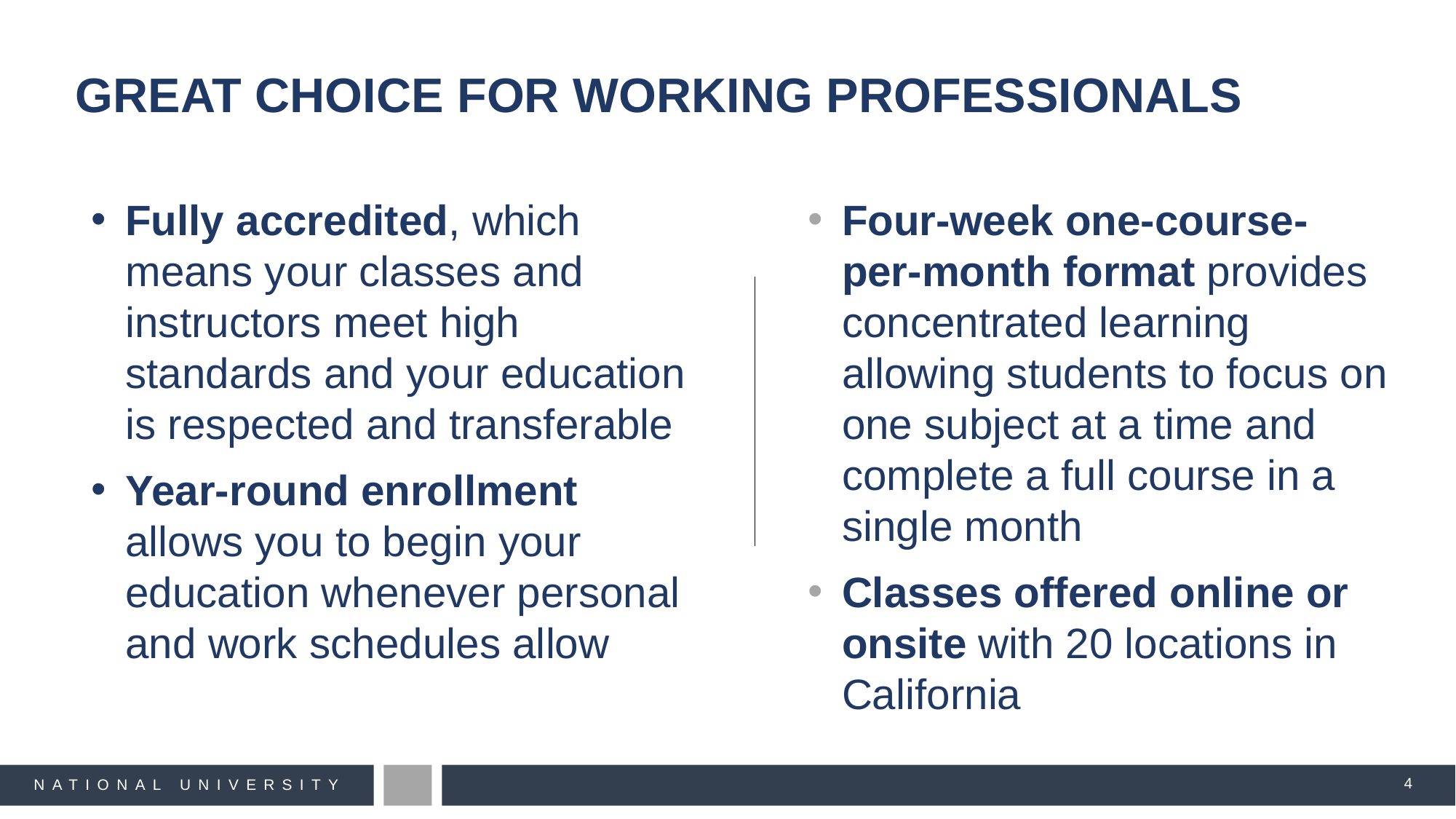

Great Choice for Working Professionals
Fully accredited, which means your classes and instructors meet high standards and your education is respected and transferable
Year-round enrollment allows you to begin your education whenever personal and work schedules allow

Four-week one-course-per-month format provides concentrated learning allowing students to focus on one subject at a time and complete a full course in a single month
Classes offered online or onsite with 20 locations in California